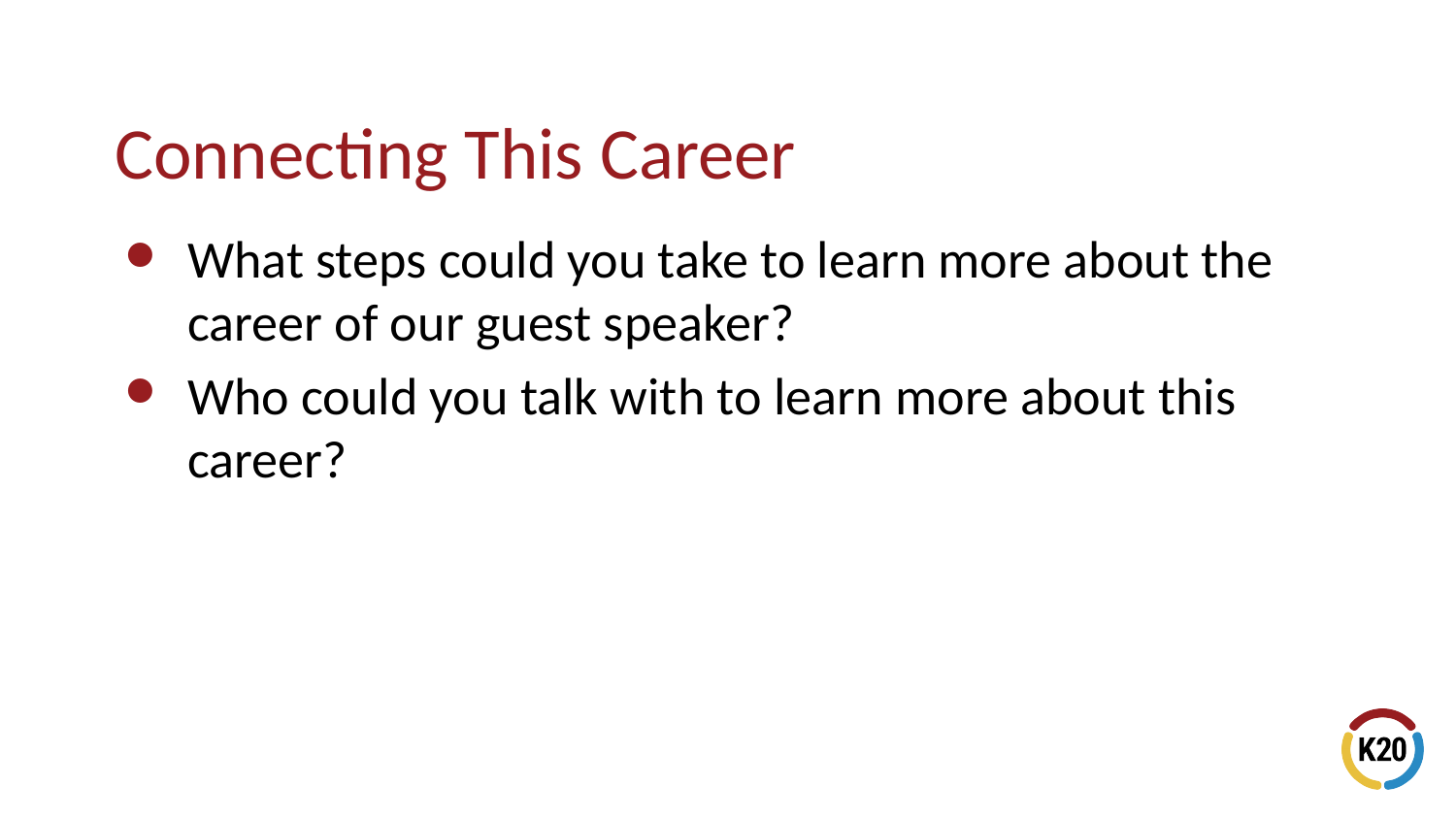

# Connecting This Career
What steps could you take to learn more about the career of our guest speaker?
Who could you talk with to learn more about this career?